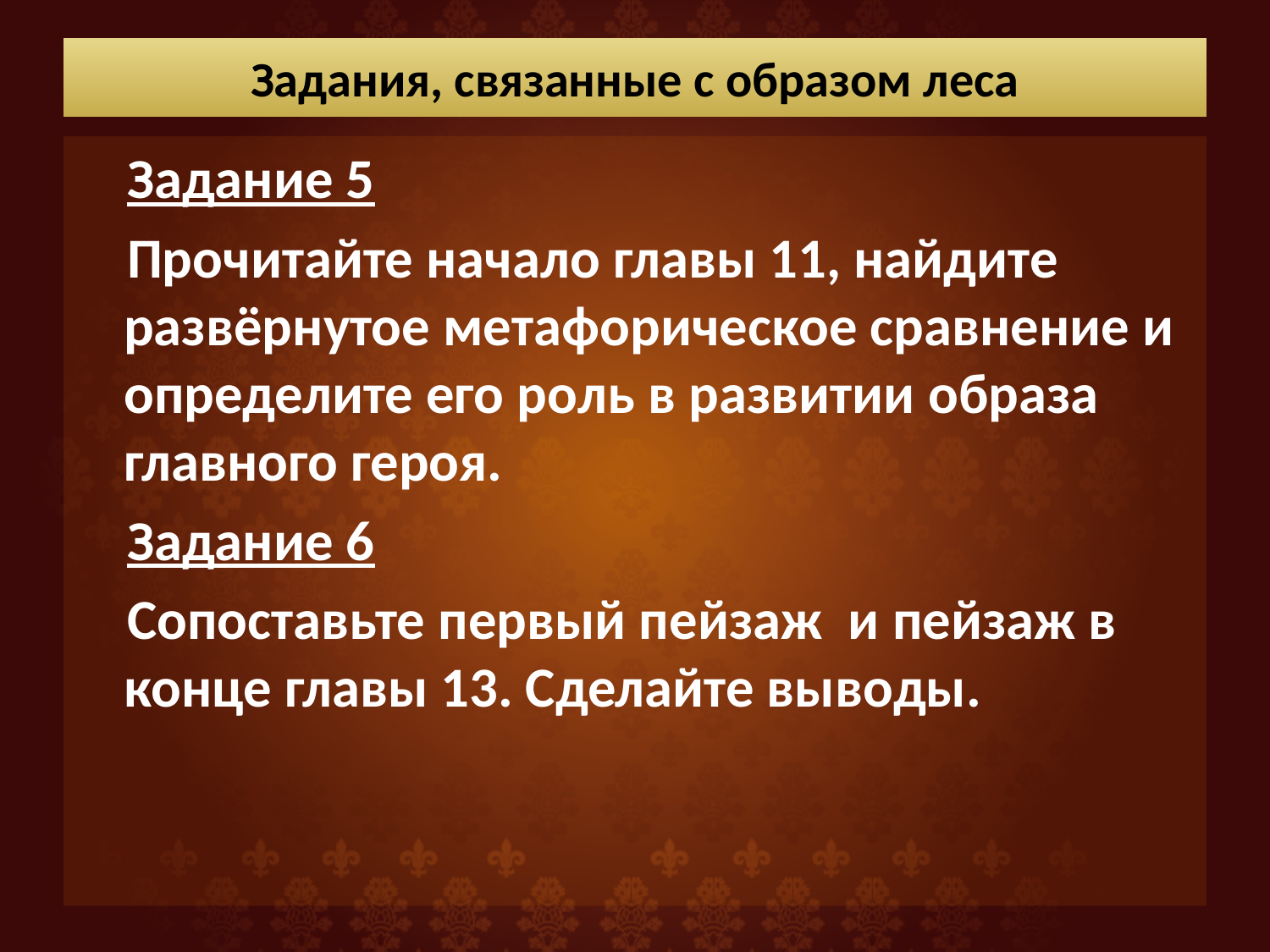

# Задания, связанные с образом леса
    Задание 5
    Прочитайте начало главы 11, найдите развёрнутое метафорическое сравнение и определите его роль в развитии образа главного героя.
    Задание 6
    Сопоставьте первый пейзаж  и пейзаж в конце главы 13. Сделайте выводы.